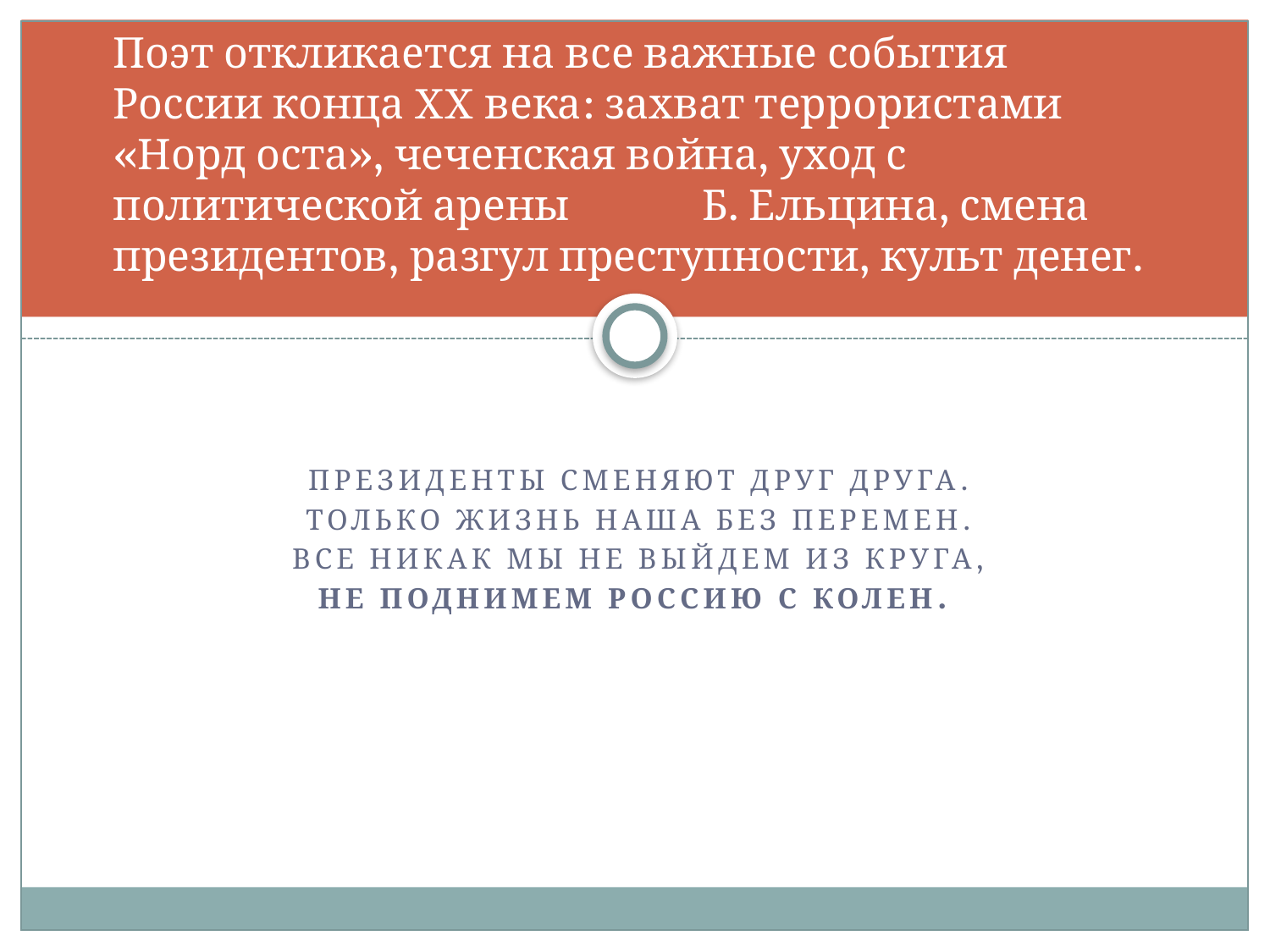

# Поэт откликается на все важные события России конца XX века: захват террористами «Норд оста», чеченская война, уход с политической арены             Б. Ельцина, смена президентов, разгул преступности, культ денег.
Президенты сменяют друг друга.
Только Жизнь наша без перемен.
Все никак мы не выйдем из круга,
Не поднимем Россию с колен.